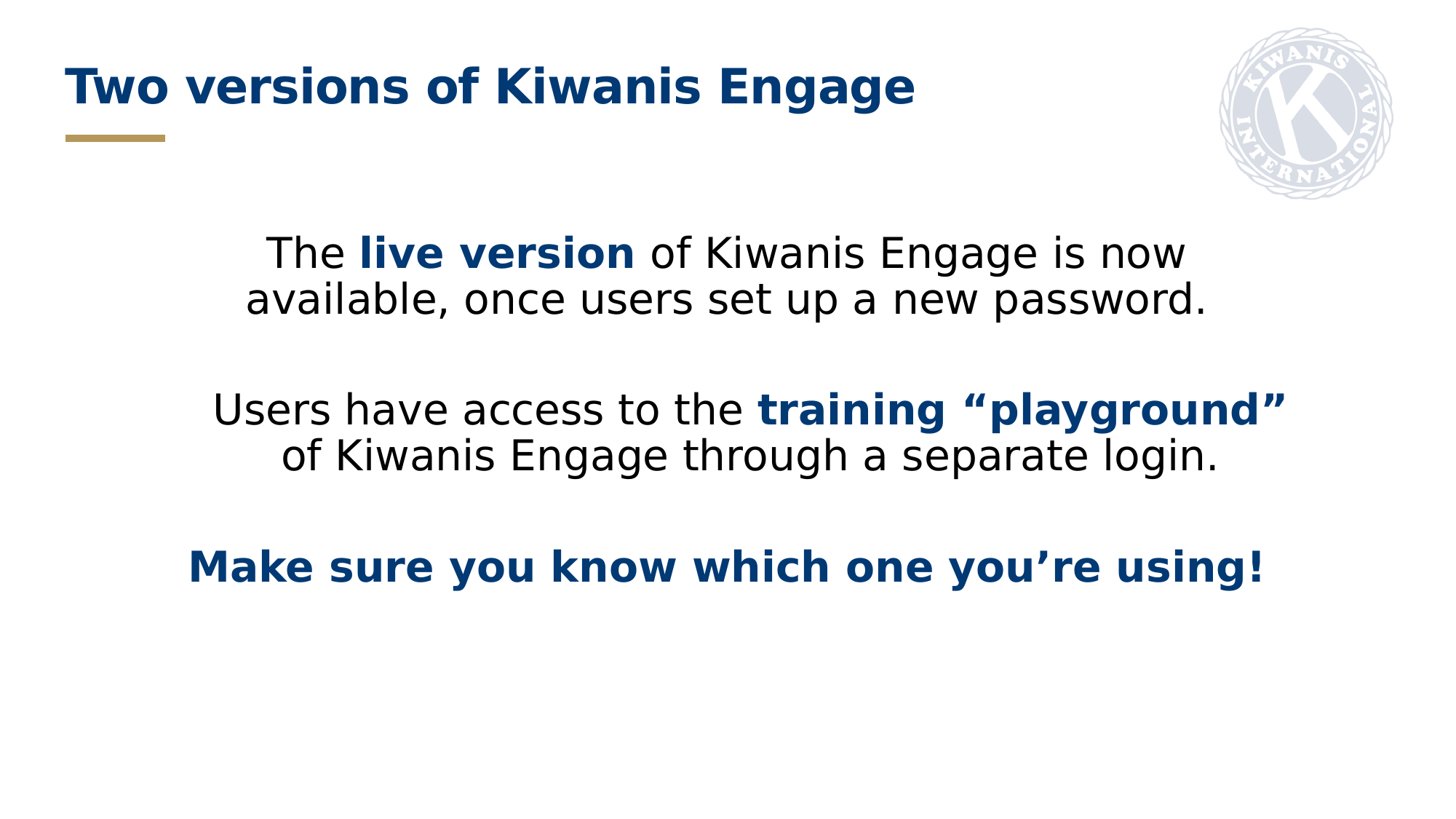

Two versions of Kiwanis Engage
The live version of Kiwanis Engage is now available, once users set up a new password.
Users have access to the training “playground” of Kiwanis Engage through a separate login.
Make sure you know which one you’re using!